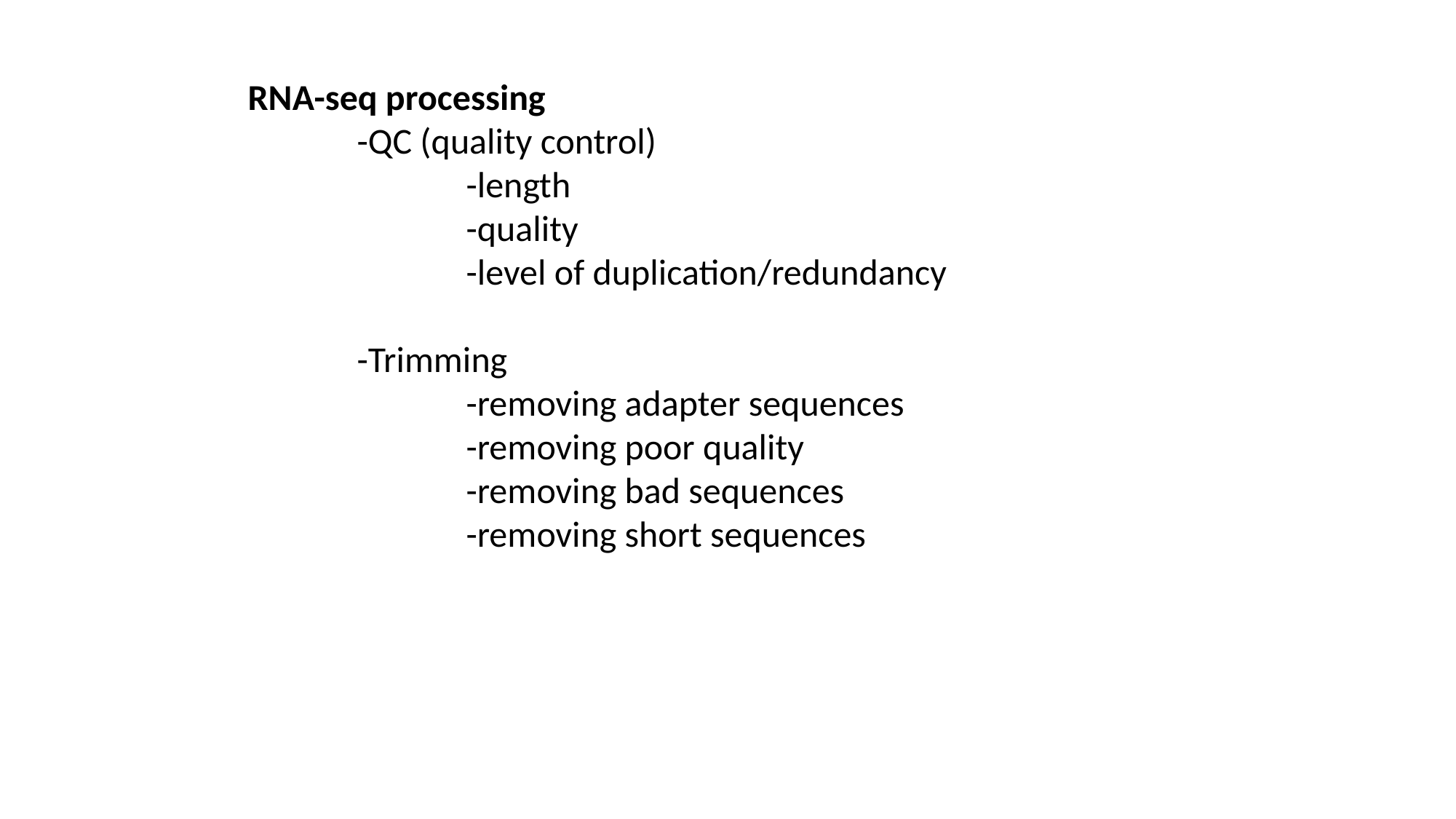

RNA-seq processing
	-QC (quality control)
		-length
		-quality
		-level of duplication/redundancy

	-Trimming
		-removing adapter sequences
		-removing poor quality
		-removing bad sequences
		-removing short sequences